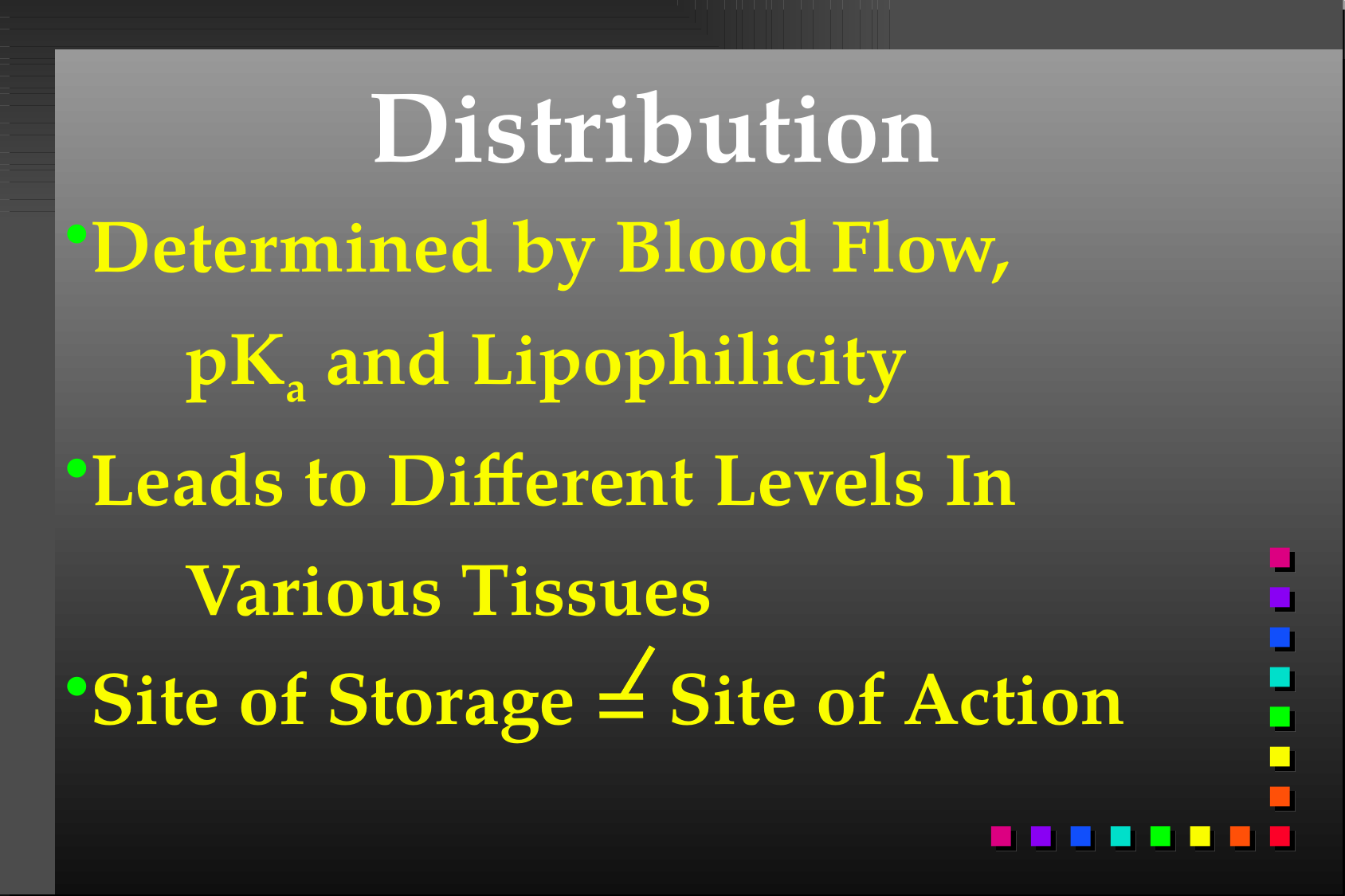

# Distribution
Determined by Blood Flow,
	pKa and Lipophilicity
Leads to Different Levels In
Various Tissues
Site of Storage = Site of Action